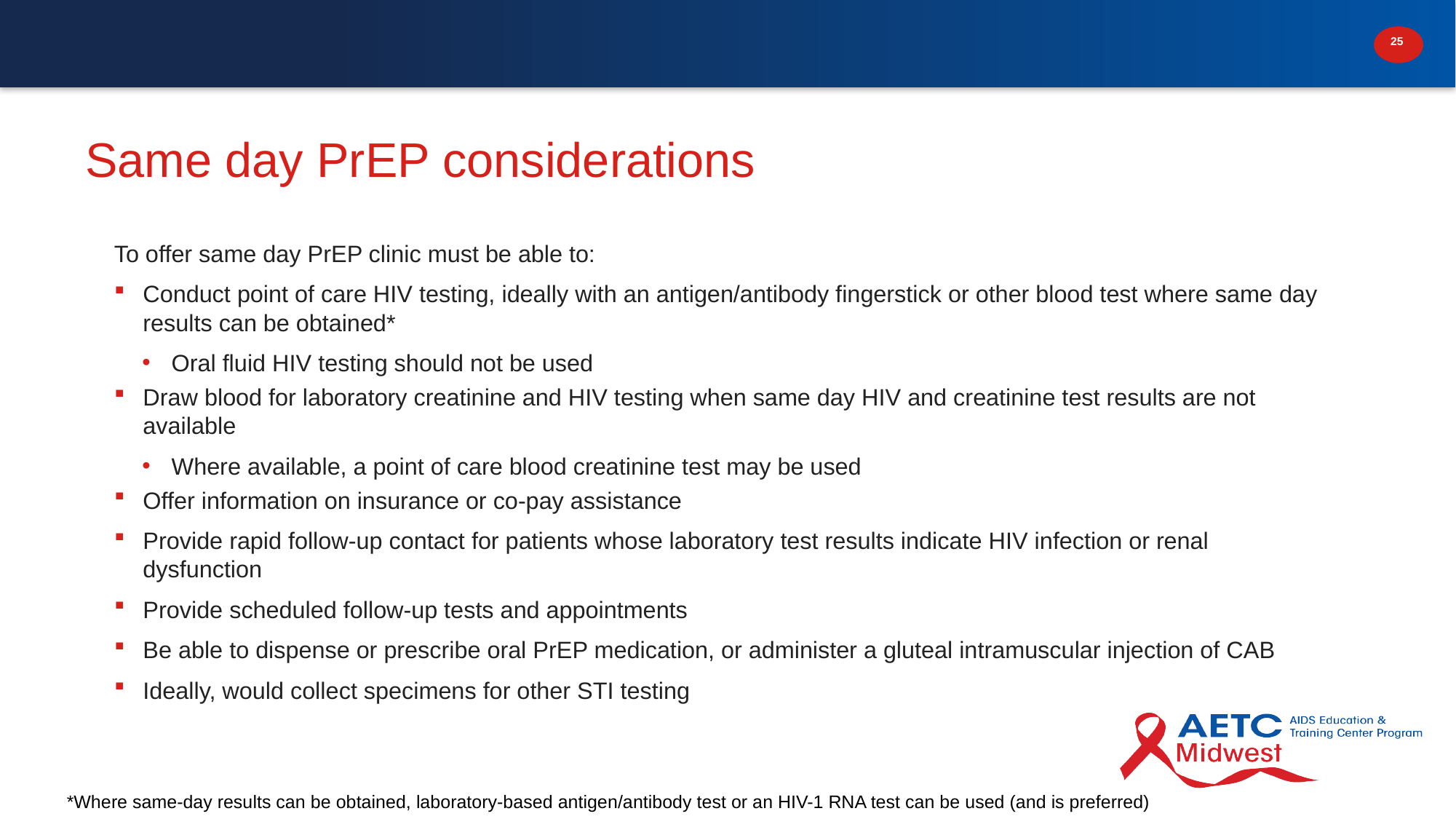

# Same day PrEP considerations
To offer same day PrEP clinic must be able to:
Conduct point of care HIV testing, ideally with an antigen/antibody fingerstick or other blood test where same day results can be obtained*
Oral fluid HIV testing should not be used
Draw blood for laboratory creatinine and HIV testing when same day HIV and creatinine test results are not available
Where available, a point of care blood creatinine test may be used
Offer information on insurance or co-pay assistance
Provide rapid follow-up contact for patients whose laboratory test results indicate HIV infection or renal dysfunction
Provide scheduled follow-up tests and appointments
Be able to dispense or prescribe oral PrEP medication, or administer a gluteal intramuscular injection of CAB
Ideally, would collect specimens for other STI testing
*Where same-day results can be obtained, laboratory-based antigen/antibody test or an HIV-1 RNA test can be used (and is preferred)